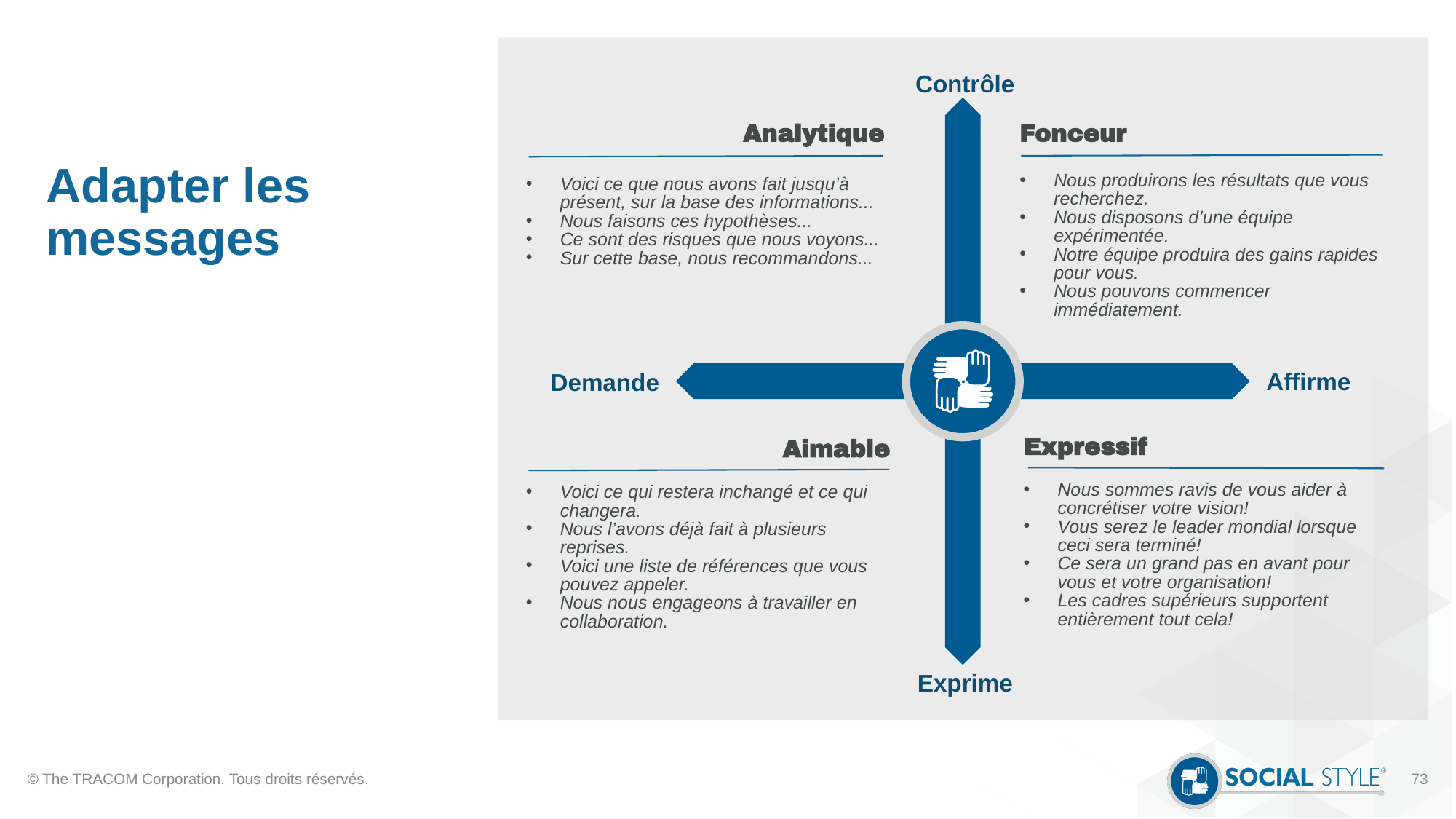

Contrôle

Fonceur
Nous produirons les résultats que vous recherchez.
Nous disposons d’une équipe expérimentée.
Notre équipe produira des gains rapides pour vous.
Nous pouvons commencer immédiatement.

Analytique
Voici ce que nous avons fait jusqu’à présent, sur la base des informations...
Nous faisons ces hypothèses...
Ce sont des risques que nous voyons...
Sur cette base, nous recommandons...

# Adapter les messages
Affirme
Demande
Expressif

Nous sommes ravis de vous aider à concrétiser votre vision!
Vous serez le leader mondial lorsque ceci sera terminé!
Ce sera un grand pas en avant pour vous et votre organisation!
Les cadres supérieurs supportent entièrement tout cela!
Aimable

Voici ce qui restera inchangé et ce qui changera.
Nous l’avons déjà fait à plusieurs reprises.
Voici une liste de références que vous pouvez appeler.
Nous nous engageons à travailler en collaboration.

Exprime
© The TRACOM Corporation. Tous droits réservés.
73